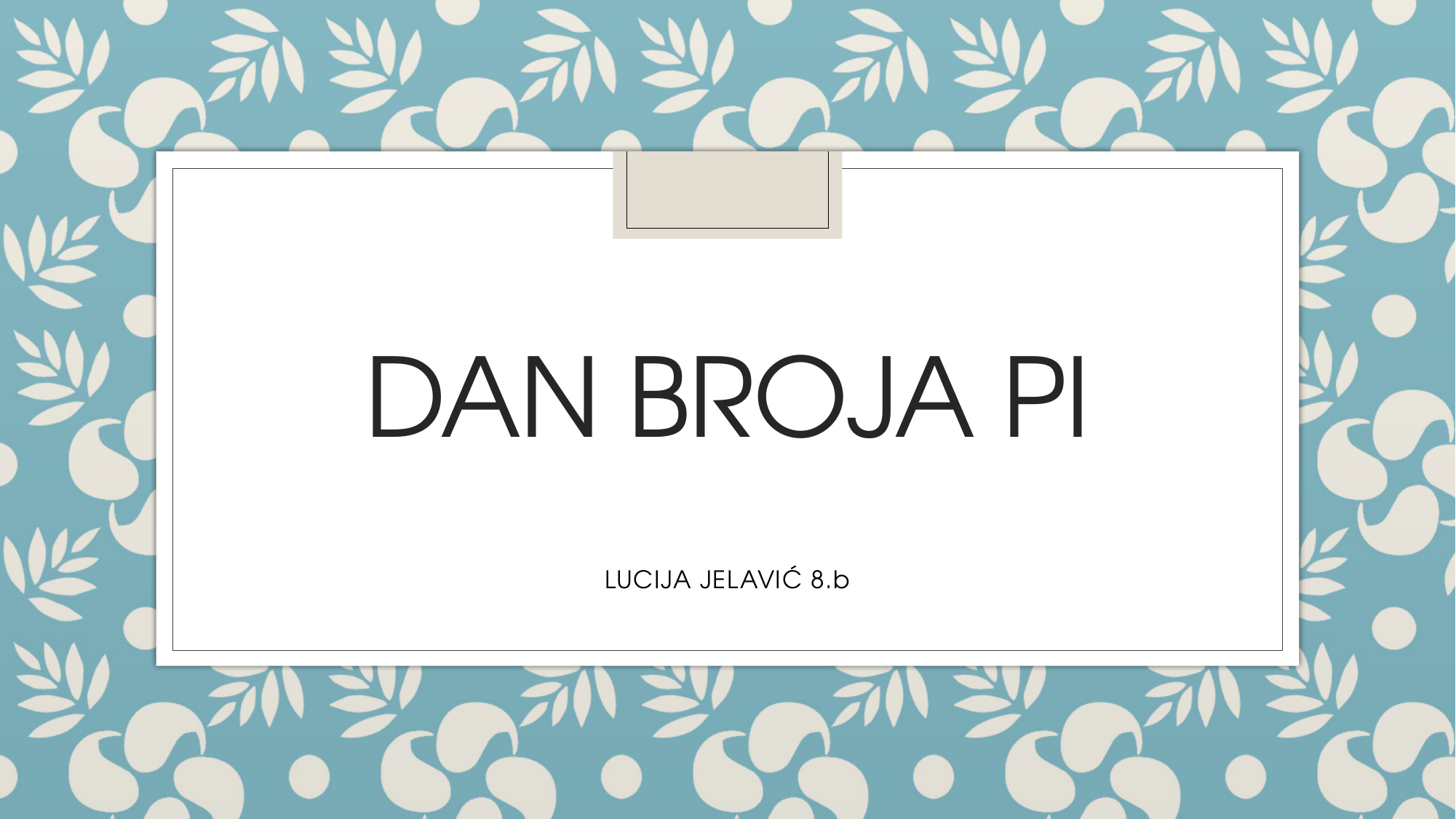

# dAN BROJA PI
LUCIJA JELAVIĆ 8.b